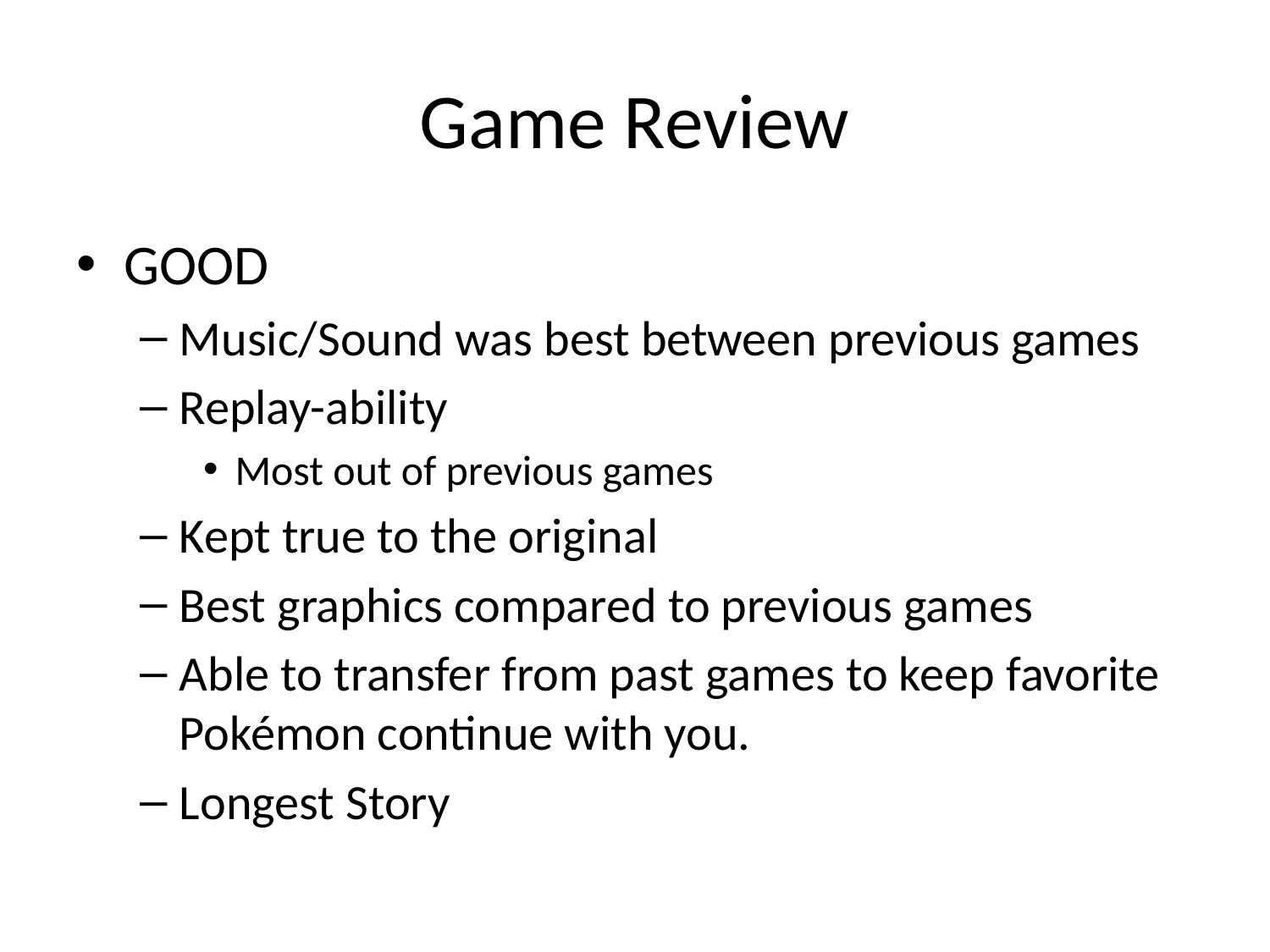

# Game Review
GOOD
Music/Sound was best between previous games
Replay-ability
Most out of previous games
Kept true to the original
Best graphics compared to previous games
Able to transfer from past games to keep favorite Pokémon continue with you.
Longest Story